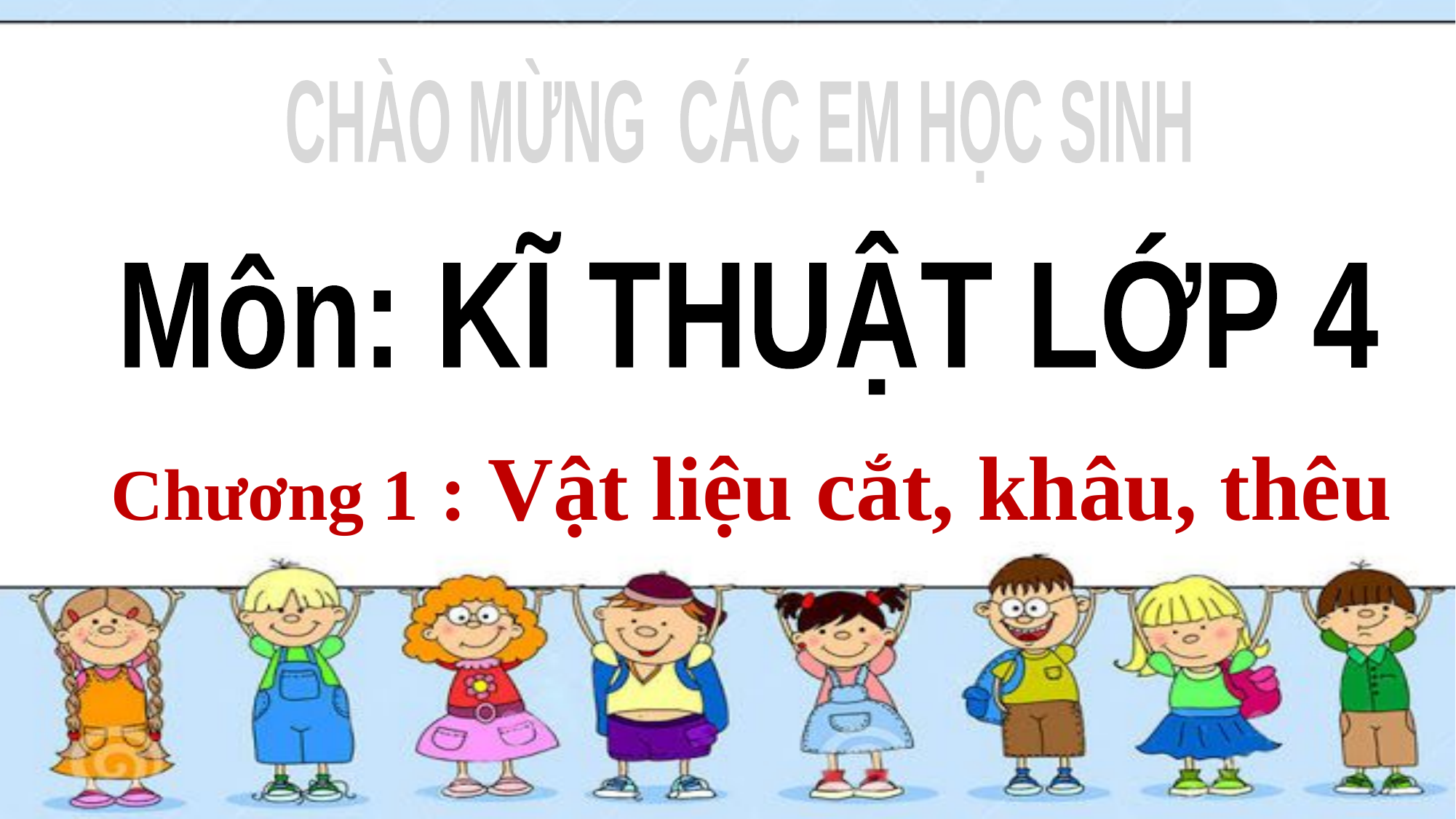

CHÀO MỪNG  CÁC EM HỌC SINH
Môn: KĨ THUẬT LỚP 4
Chương 1 : Vật liệu cắt, khâu, thêu